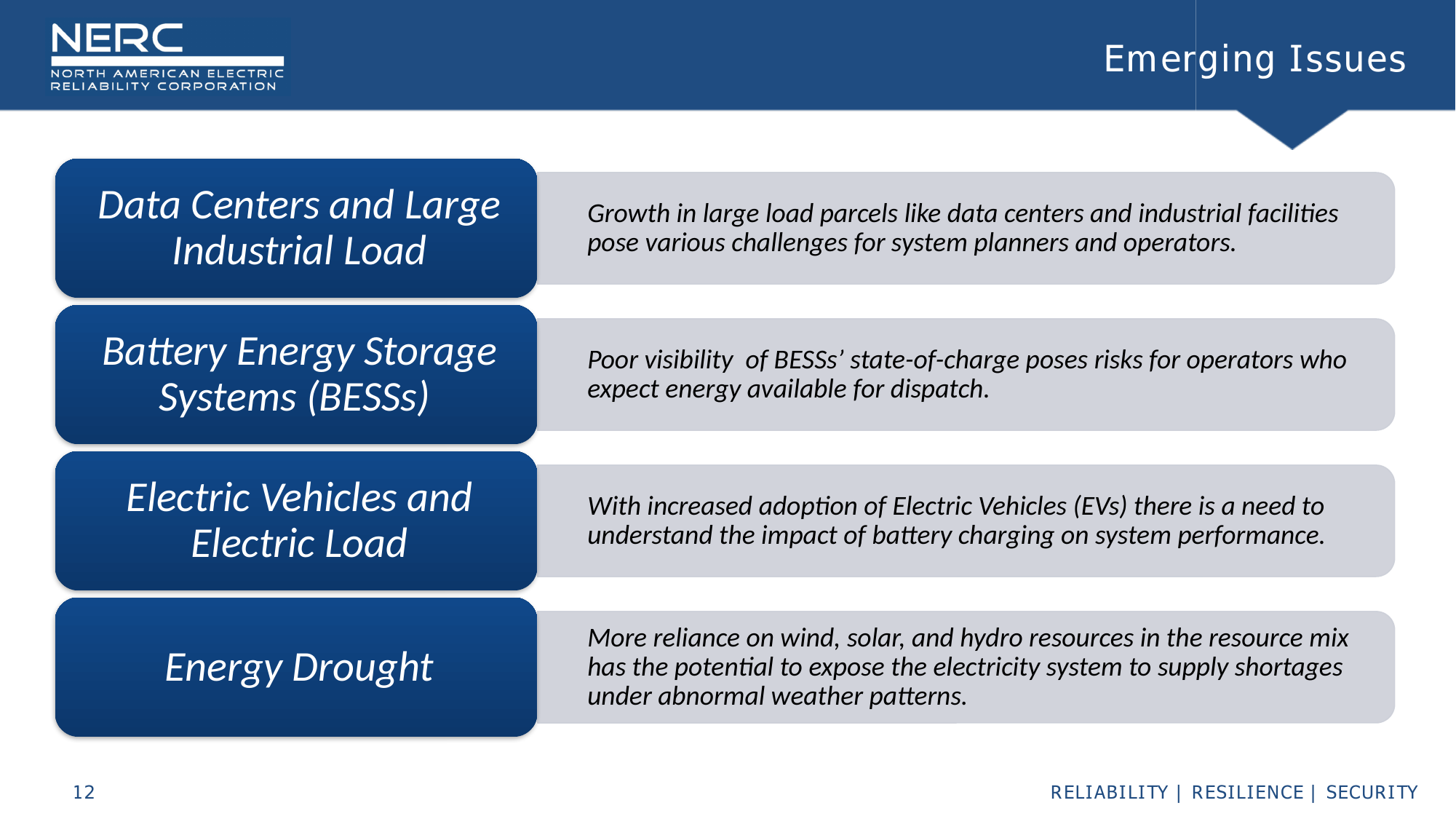

# Emerging Issues
	Growth in large load parcels like data centers and industrial facilities pose various challenges for system planners and operators.
Data Centers and Large Industrial Load
	Poor visibility  of BESSs’ state-of-charge poses risks for operators who expect energy available for dispatch.
Battery Energy Storage Systems (BESSs)
	With increased adoption of Electric Vehicles (EVs) there is a need to understand the impact of battery charging on system performance.
Electric Vehicles and Electric Load
	More reliance on wind, solar, and hydro resources in the resource mix has the potential to expose the electricity system to supply shortages under abnormal weather patterns.
Energy Drought